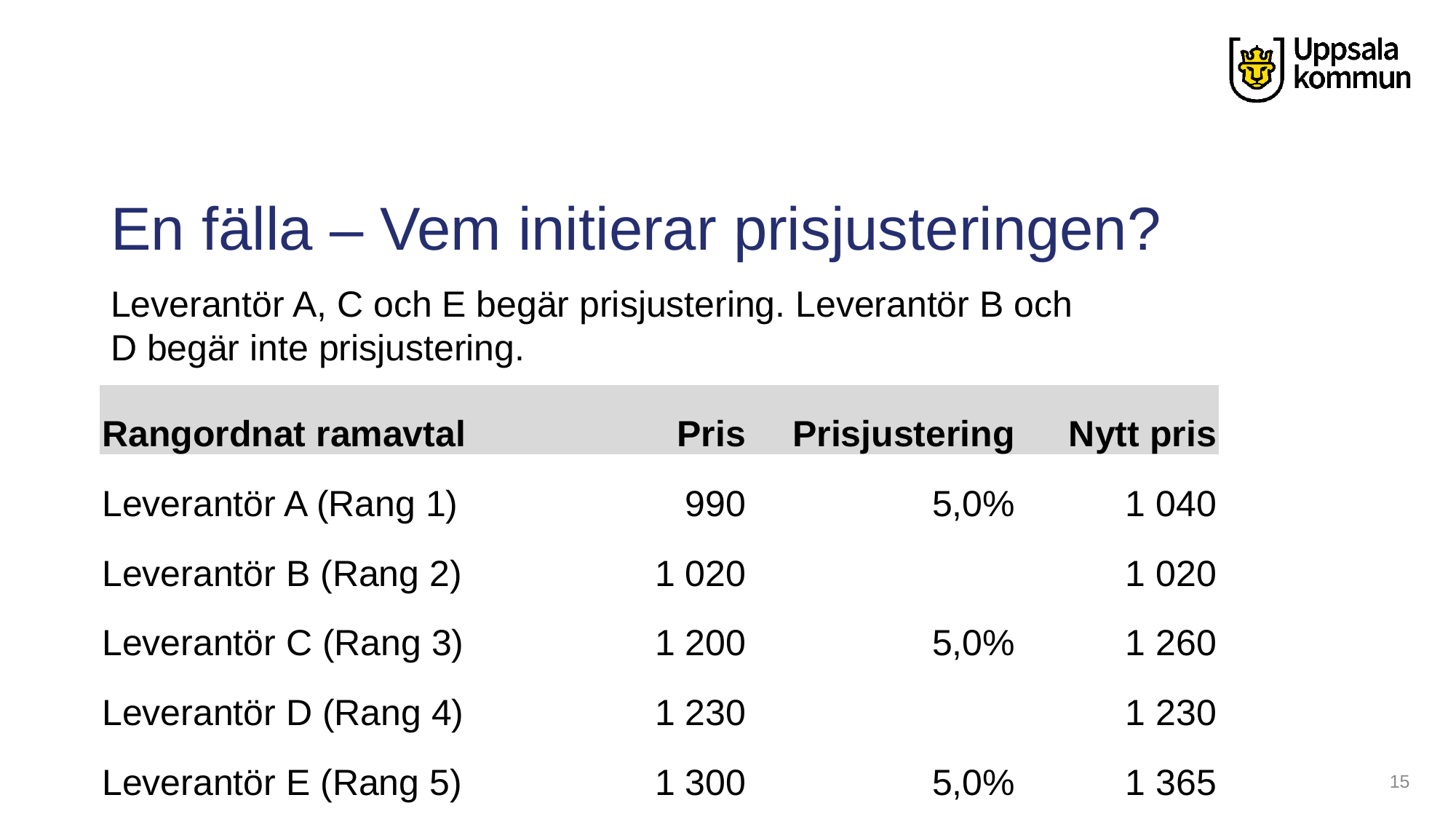

# En fälla – Vem initierar prisjusteringen?
Leverantör A, C och E begär prisjustering. Leverantör B och D begär inte prisjustering.
| Rangordnat ramavtal | Pris | Prisjustering | Nytt pris |
| --- | --- | --- | --- |
| Leverantör A (Rang 1) | 990 | 5,0% | 1 040 |
| Leverantör B (Rang 2) | 1 020 |  | 1 020 |
| Leverantör C (Rang 3) | 1 200 | 5,0% | 1 260 |
| Leverantör D (Rang 4) | 1 230 |  | 1 230 |
| Leverantör E (Rang 5) | 1 300 | 5,0% | 1 365 |
15